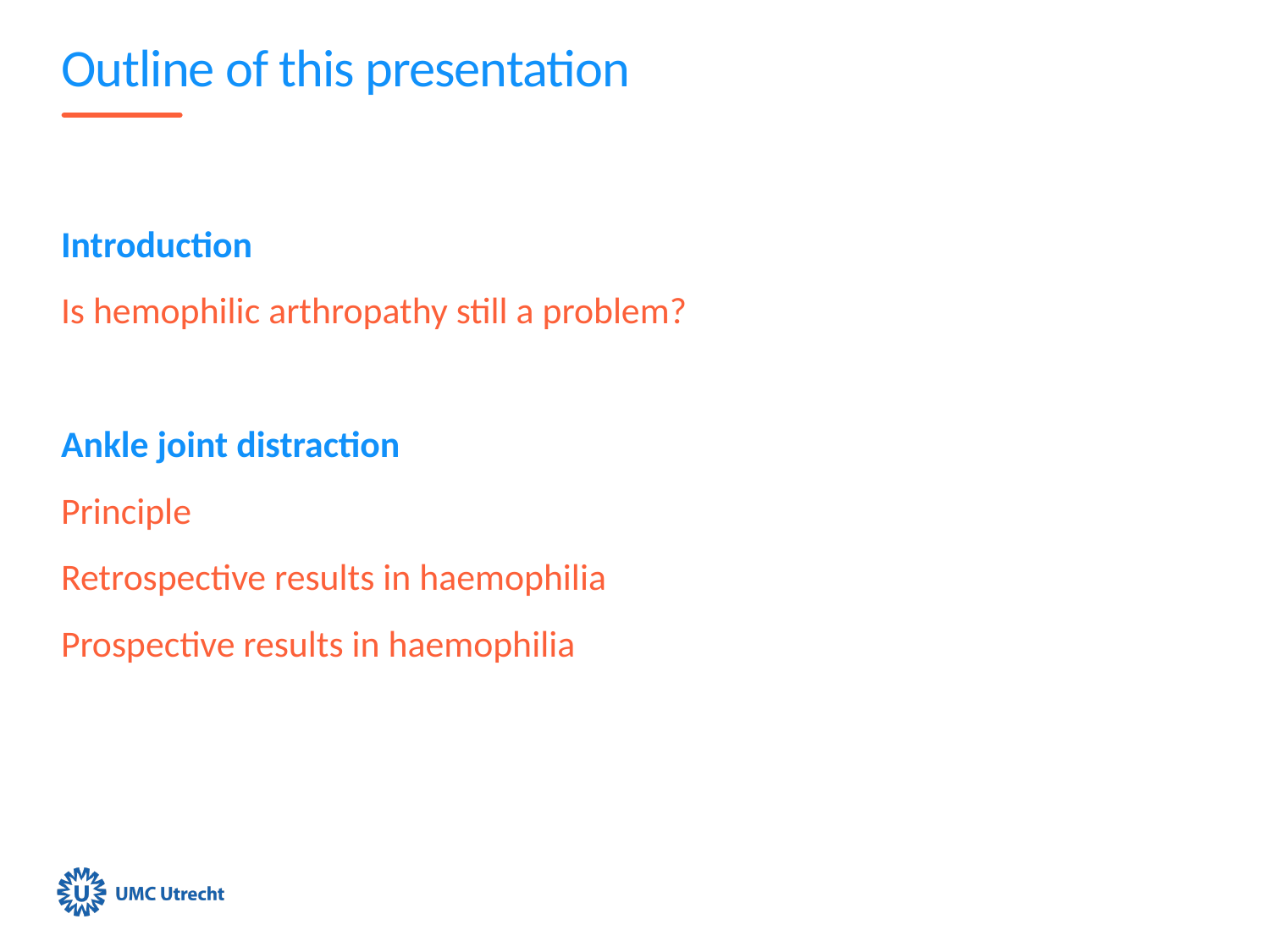

# Outline of this presentation
Introduction
Is hemophilic arthropathy still a problem?

Ankle joint distraction
Principle
Retrospective results in haemophilia
Prospective results in haemophilia